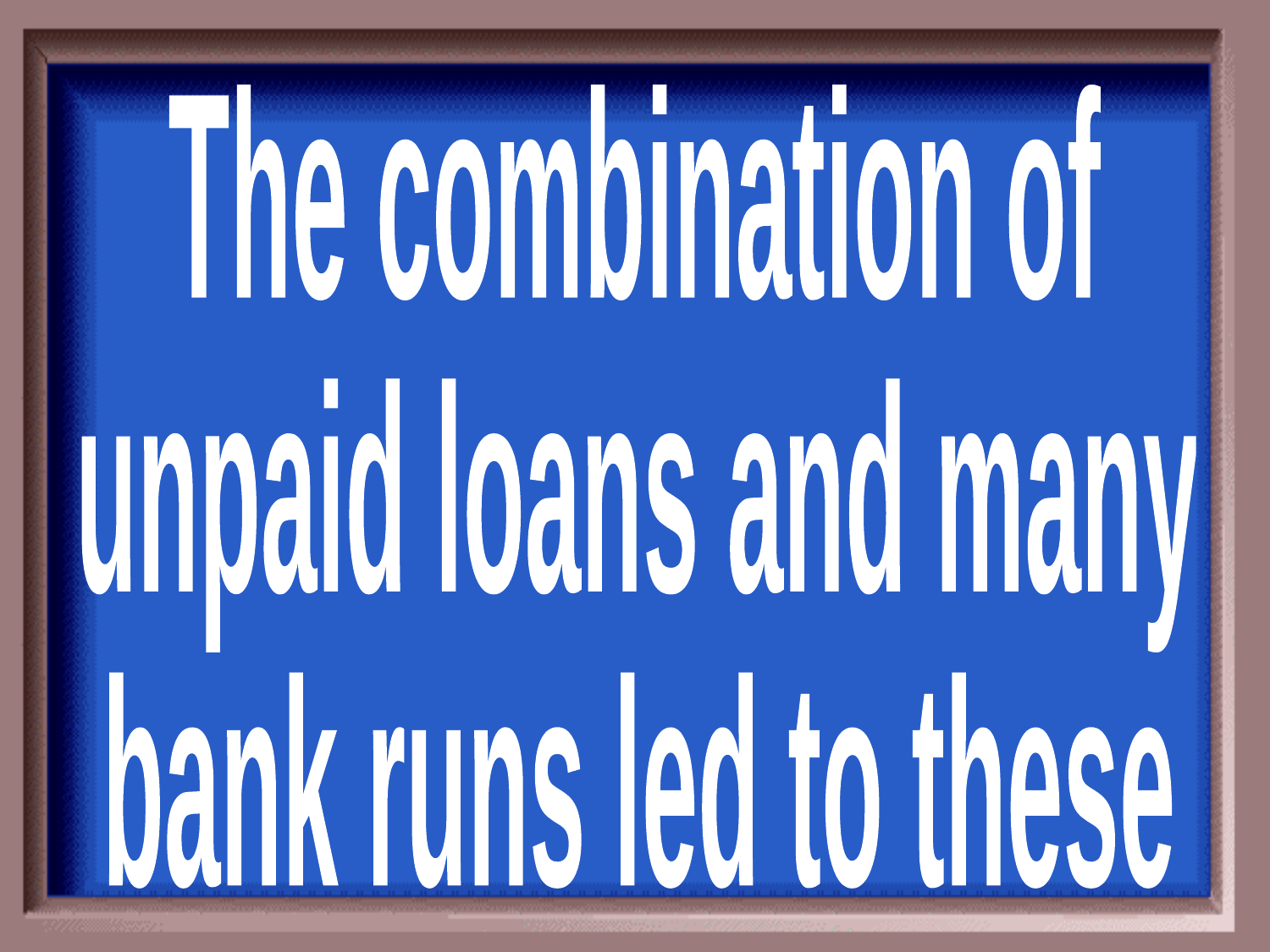

The combination of
unpaid loans and many
bank runs led to these